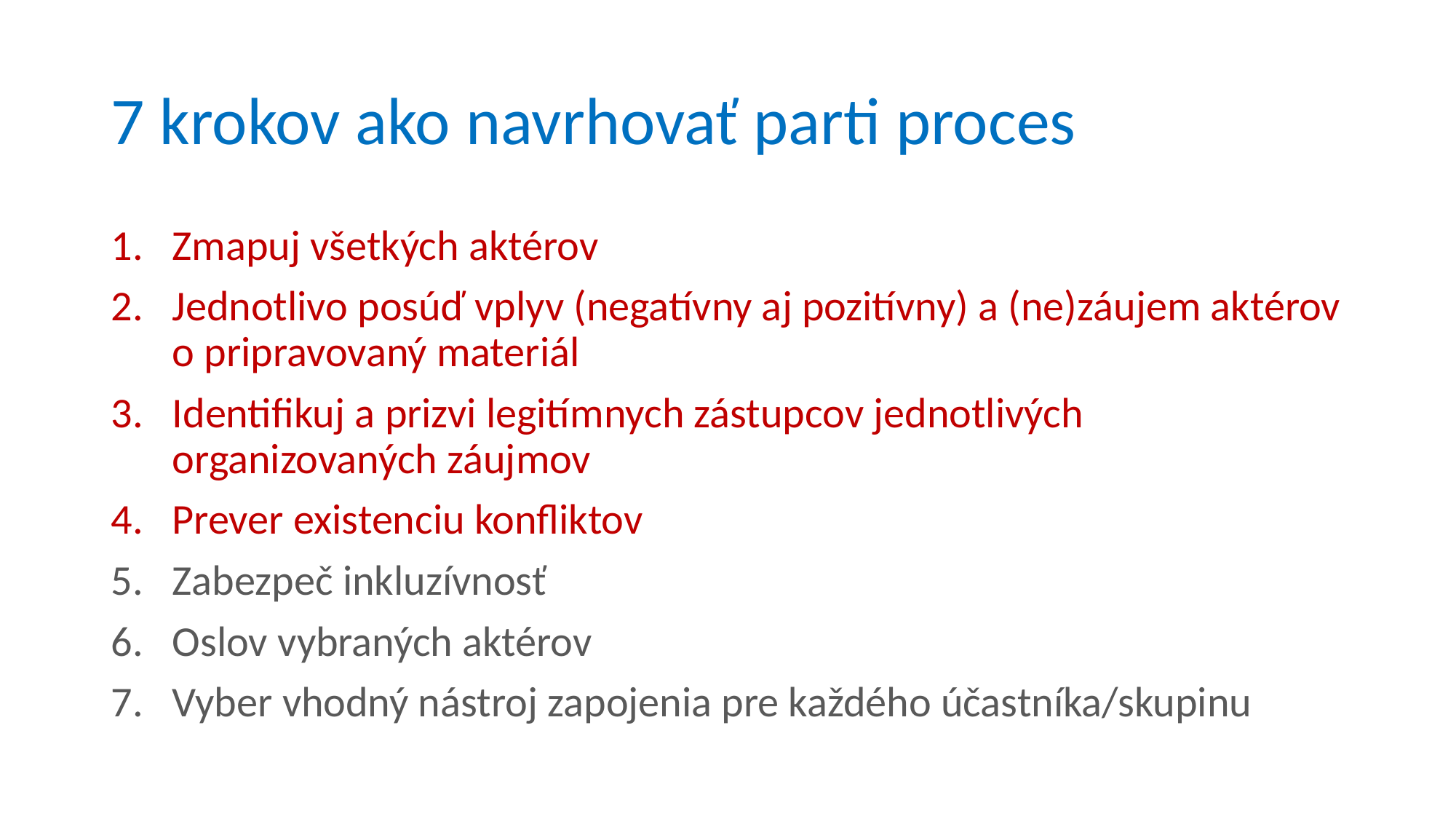

# 7 krokov ako navrhovať parti proces
Zmapuj všetkých aktérov
Jednotlivo posúď vplyv (negatívny aj pozitívny) a (ne)záujem aktérov o pripravovaný materiál
Identifikuj a prizvi legitímnych zástupcov jednotlivých organizovaných záujmov
Prever existenciu konfliktov
Zabezpeč inkluzívnosť
Oslov vybraných aktérov
Vyber vhodný nástroj zapojenia pre každého účastníka/skupinu